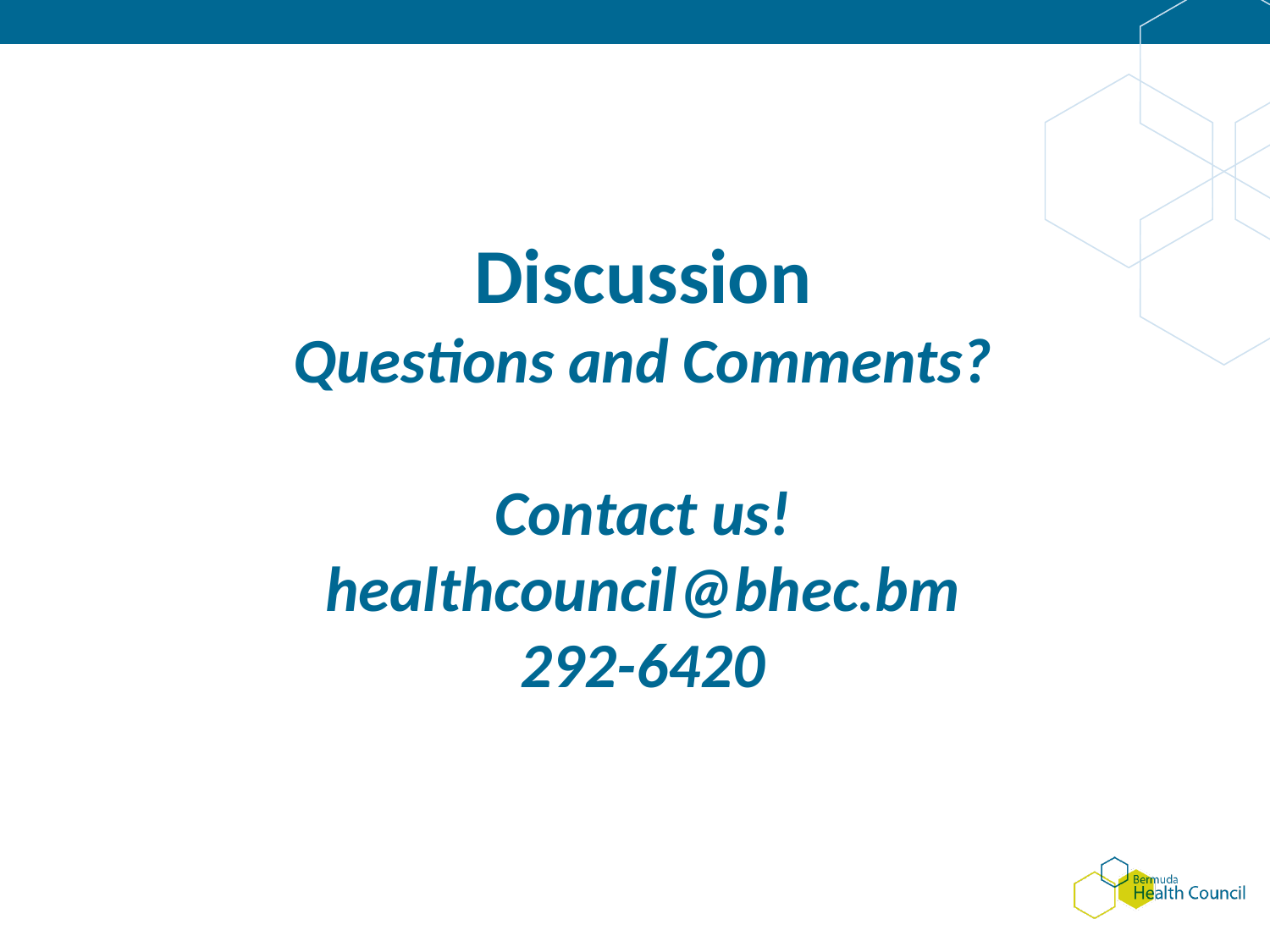

# Discussion Questions and Comments? Contact us! healthcouncil@bhec.bm 292-6420